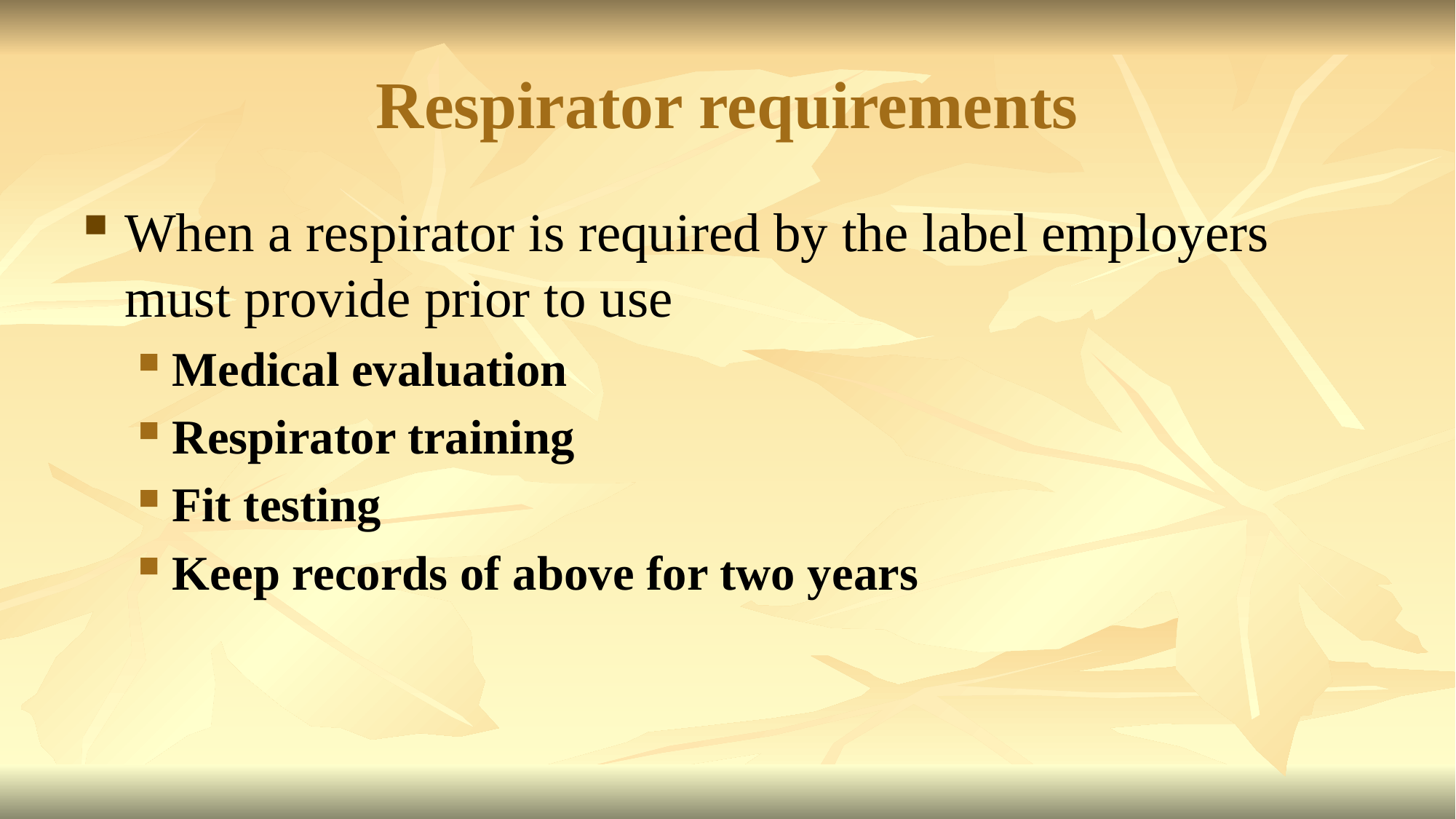

# Respirator requirements
When a respirator is required by the label employers must provide prior to use
Medical evaluation
Respirator training
Fit testing
Keep records of above for two years